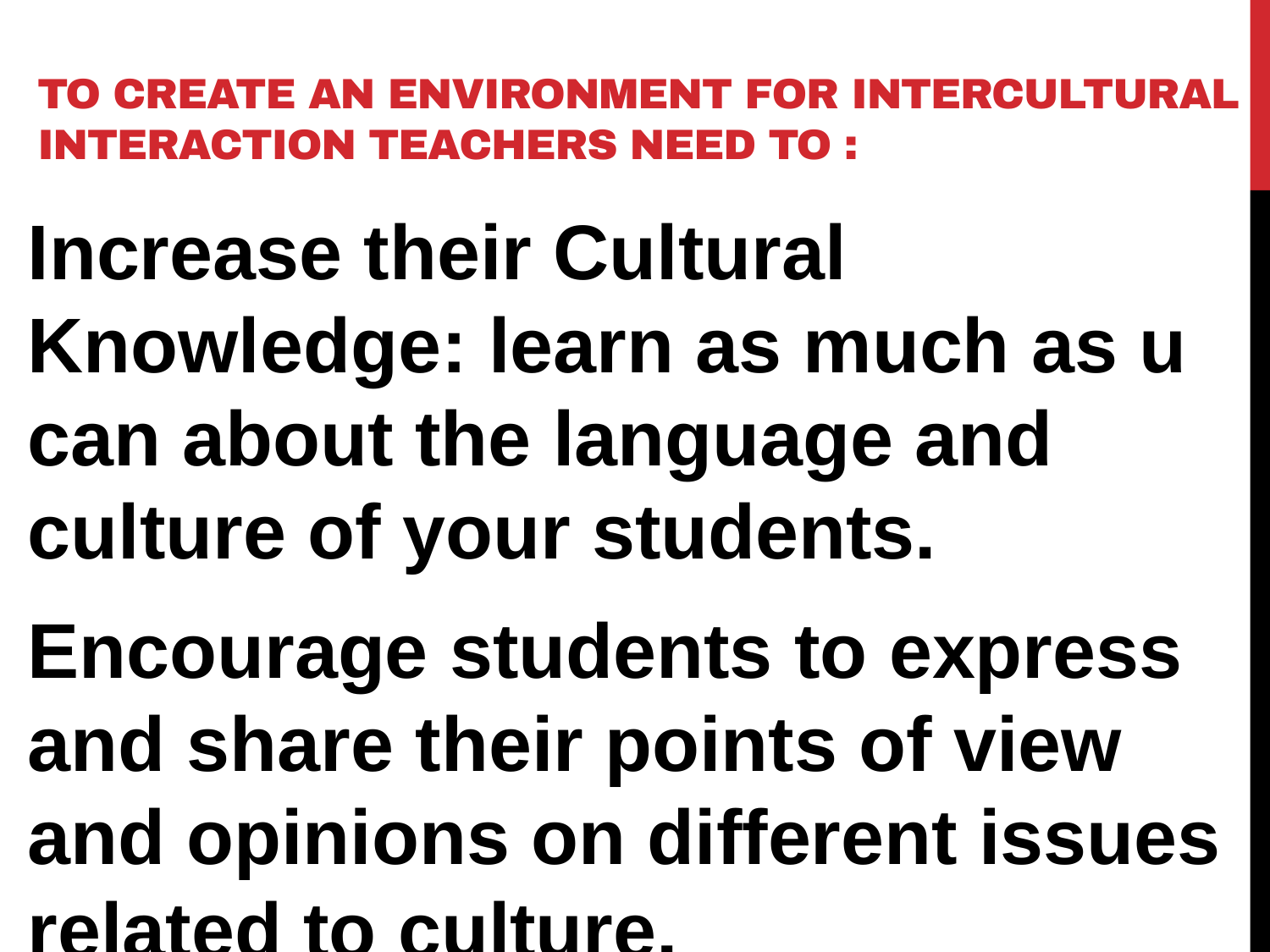

# To create an environment for intercultural interaction teachers need to :
Increase their Cultural Knowledge: learn as much as u can about the language and culture of your students.
Encourage students to express and share their points of view and opinions on different issues related to culture.